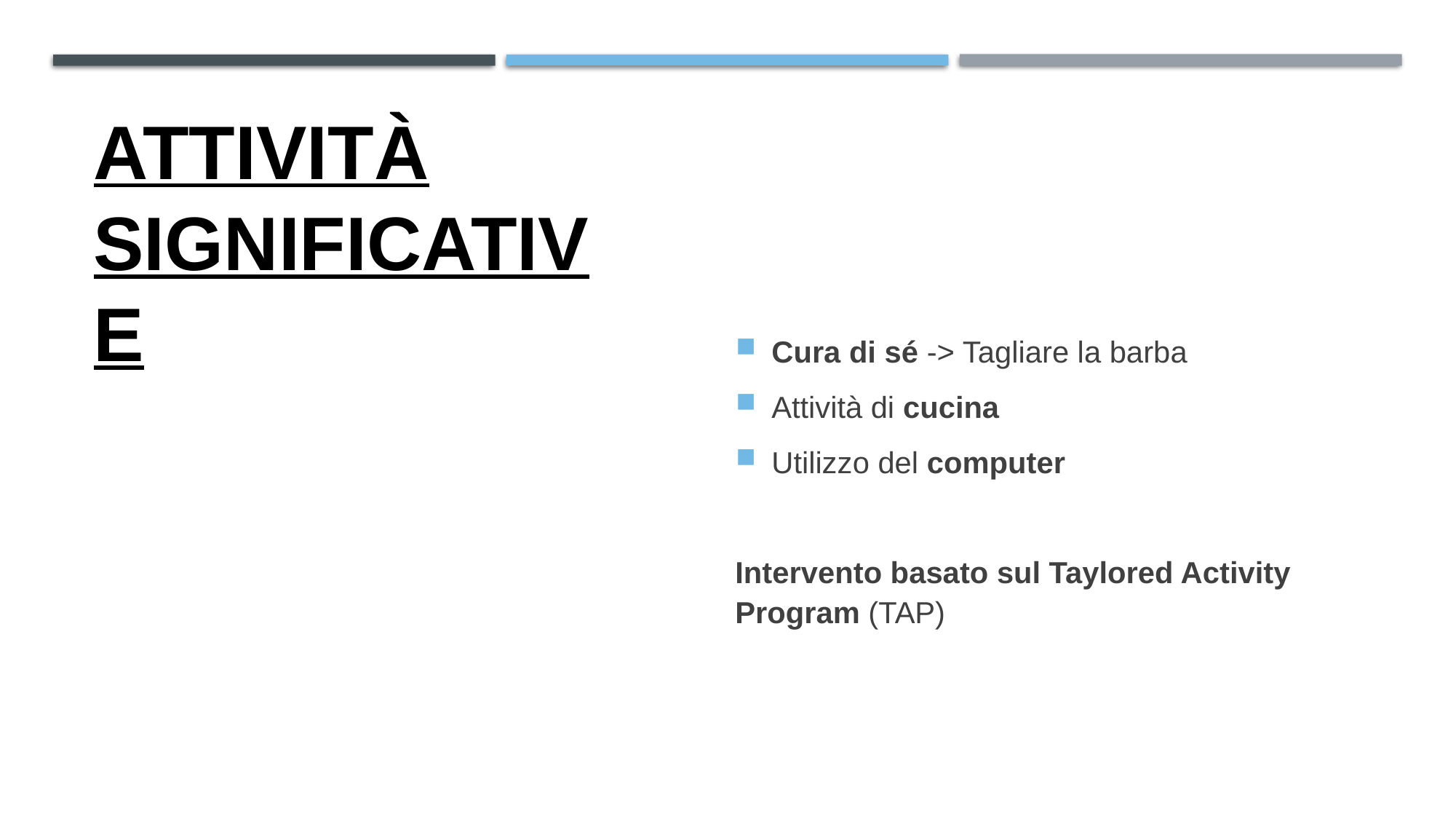

# Attività significative

Cura di sé -> Tagliare la barba
Attività di cucina
Utilizzo del computer

Intervento basato sul Taylored Activity Program (TAP)